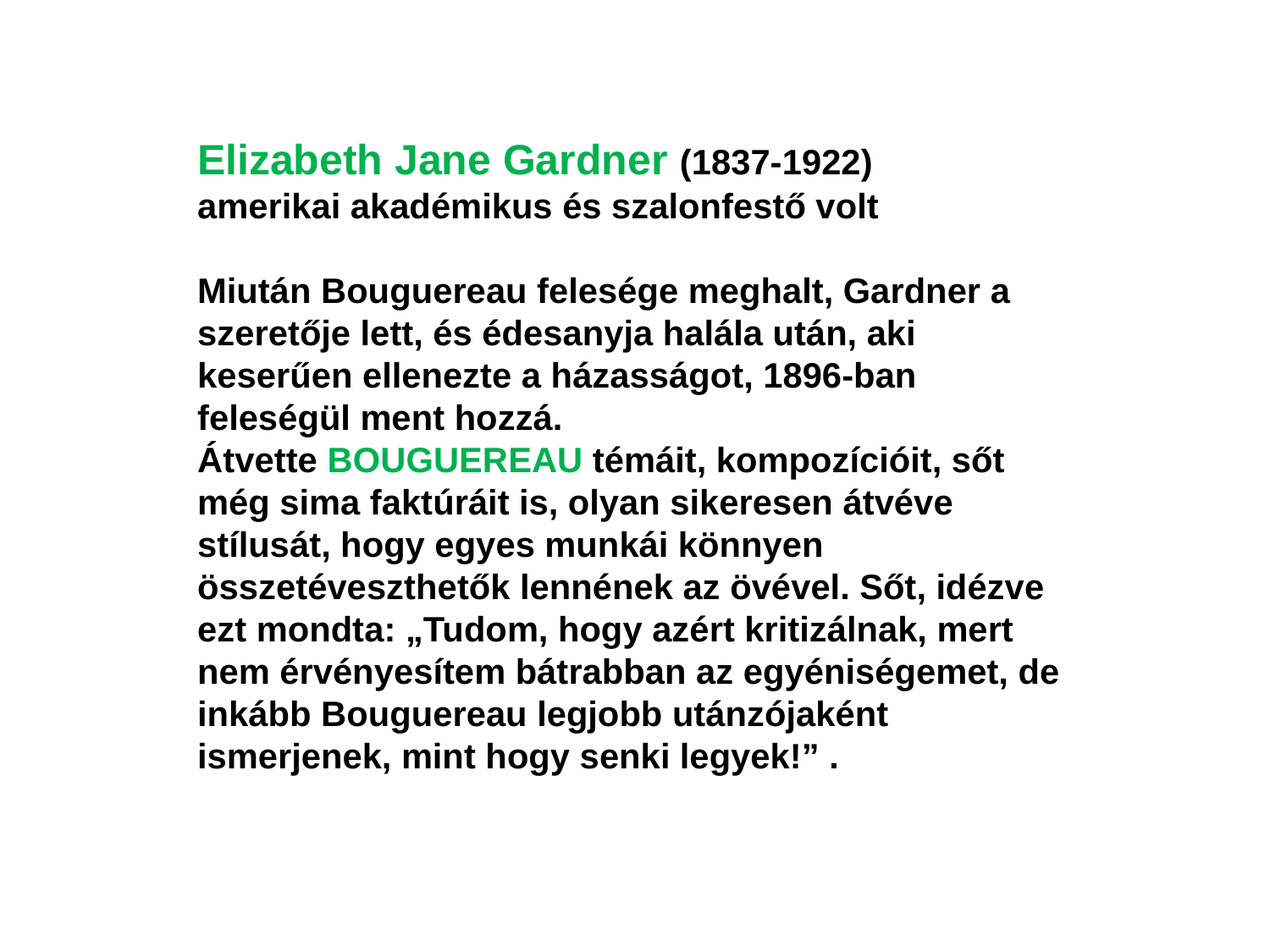

Elizabeth Jane Gardner (1837-1922)
amerikai akadémikus és szalonfestő volt

Miután Bouguereau felesége meghalt, Gardner a szeretője lett, és édesanyja halála után, aki keserűen ellenezte a házasságot, 1896-ban feleségül ment hozzá.
Átvette BOUGUEREAU témáit, kompozícióit, sőt még sima faktúráit is, olyan sikeresen átvéve stílusát, hogy egyes munkái könnyen összetéveszthetők lennének az övével. Sőt, idézve ezt mondta: „Tudom, hogy azért kritizálnak, mert nem érvényesítem bátrabban az egyéniségemet, de inkább Bouguereau legjobb utánzójaként ismerjenek, mint hogy senki legyek!” .